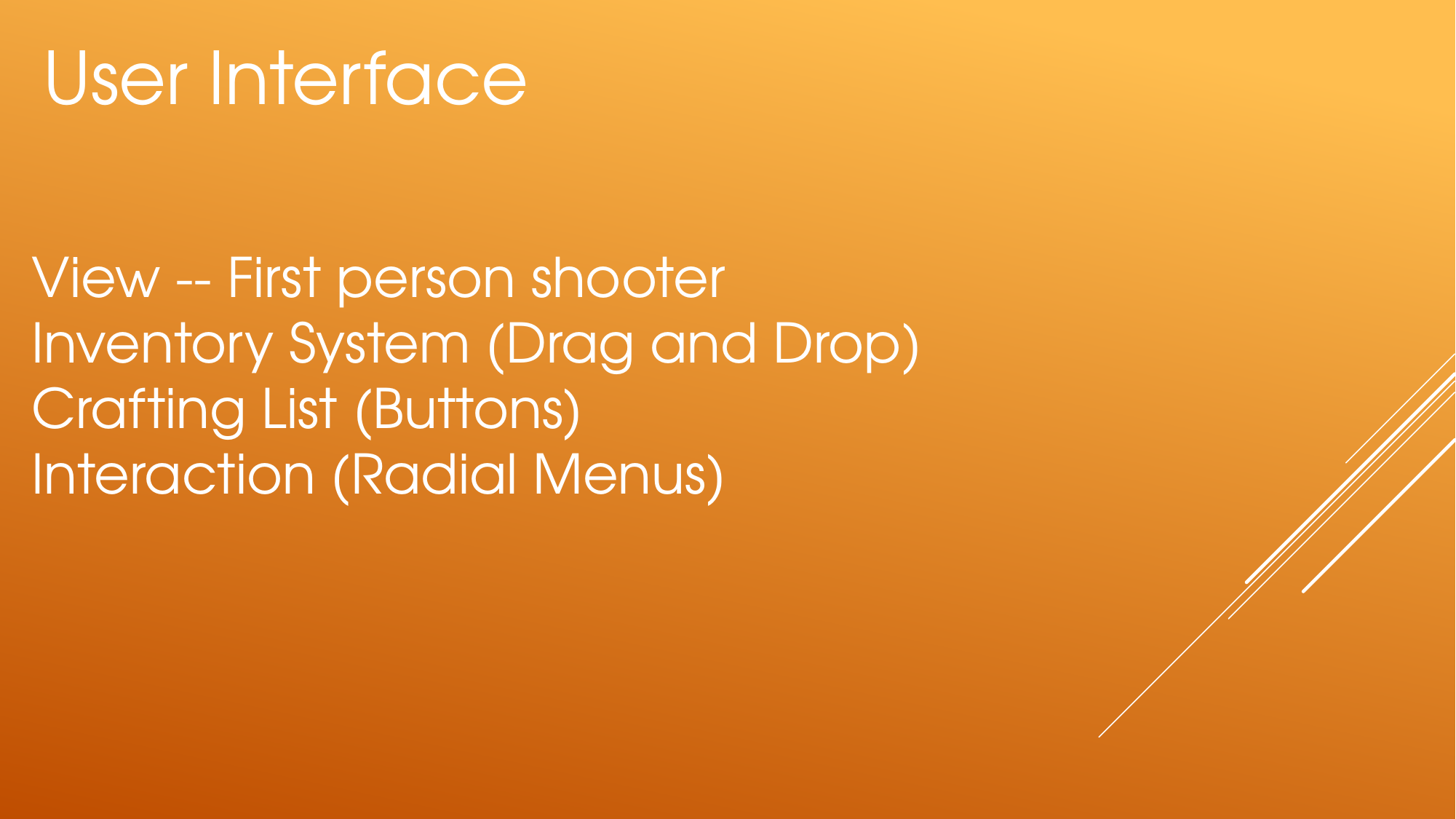

User Interface
View -- First person shooter
Inventory System (Drag and Drop)
Crafting List (Buttons)
Interaction (Radial Menus)